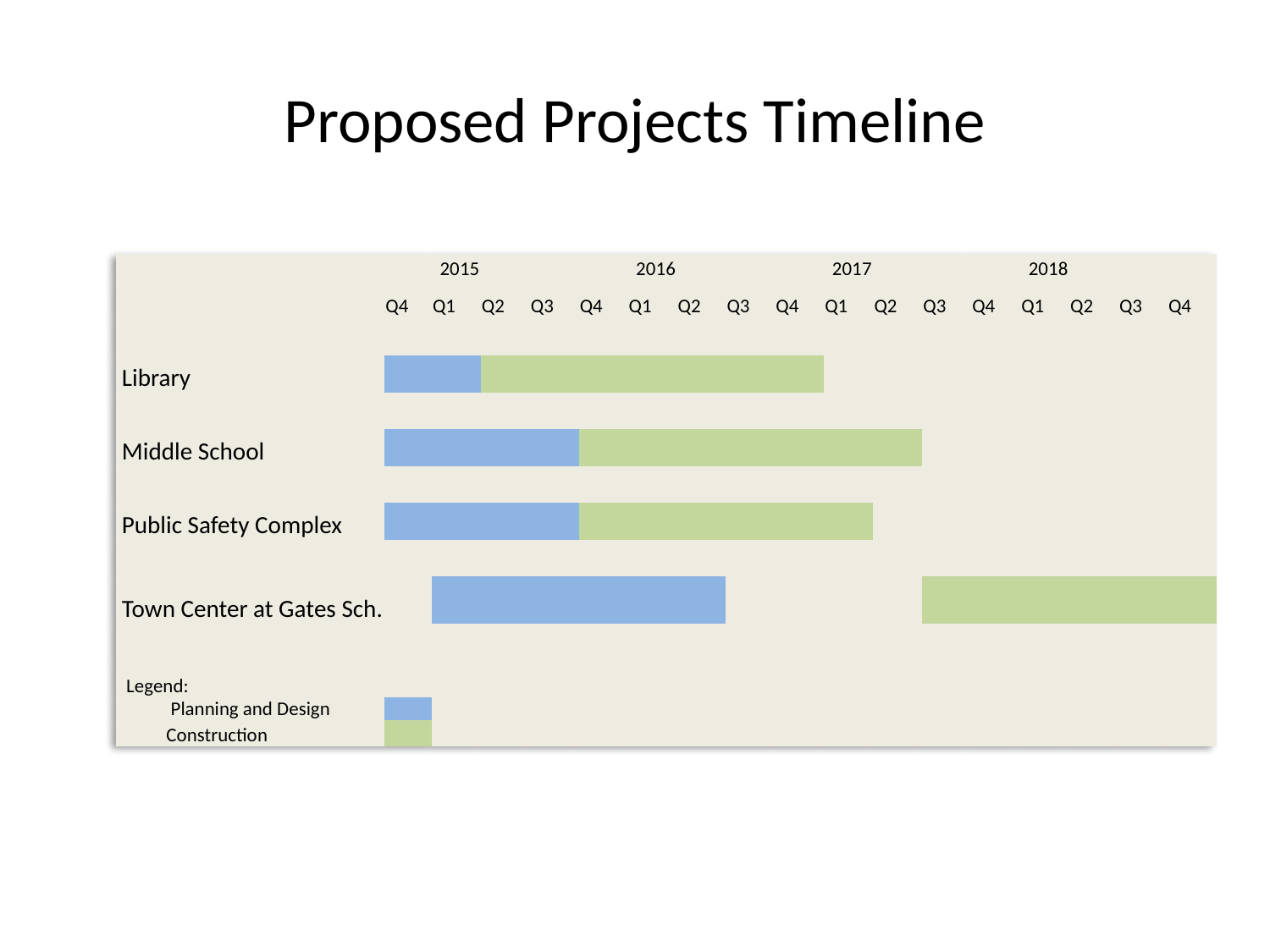

# Proposed Projects Timeline
|  |  | 2015 |  |  |  | 2016 |  |  |  | 2017 |  |  |  | 2018 |  |  |  |
| --- | --- | --- | --- | --- | --- | --- | --- | --- | --- | --- | --- | --- | --- | --- | --- | --- | --- |
|  | Q4 | Q1 | Q2 | Q3 | Q4 | Q1 | Q2 | Q3 | Q4 | Q1 | Q2 | Q3 | Q4 | Q1 | Q2 | Q3 | Q4 |
|  |  |  |  |  |  |  |  |  |  |  |  |  |  |  |  |  |  |
| Library |  |  |  |  |  |  |  |  |  |  |  |  |  |  |  |  |  |
|  |  |  |  |  |  |  |  |  |  |  |  |  |  |  |  |  |  |
| Middle School |  |  |  |  |  |  |  |  |  |  |  |  |  |  |  |  |  |
|  |  |  |  |  |  |  |  |  |  |  |  |  |  |  |  |  |  |
| Public Safety Complex |  |  |  |  |  |  |  |  |  |  |  |  |  |  |  |  |  |
|  |  |  |  |  |  |  |  |  |  |  |  |  |  |  |  |  |  |
| Town Center at Gates Sch. |  |  |  |  |  |  |  |  |  |  |  |  |  |  |  |  |  |
|  |  |  |  |  |  |  |  |  |  |  |  |  |  |  |  |  |  |
| Legend: |  |  |  |  |  |  |  |  |  |  |  |  |  |  |  |  |  |
| Planning and Design |  |  |  |  |  |  |  |  |  |  |  |  |  |  |  |  |  |
| Construction |  |  |  |  |  |  |  |  |  |  |  |  |  |  |  |  |  |